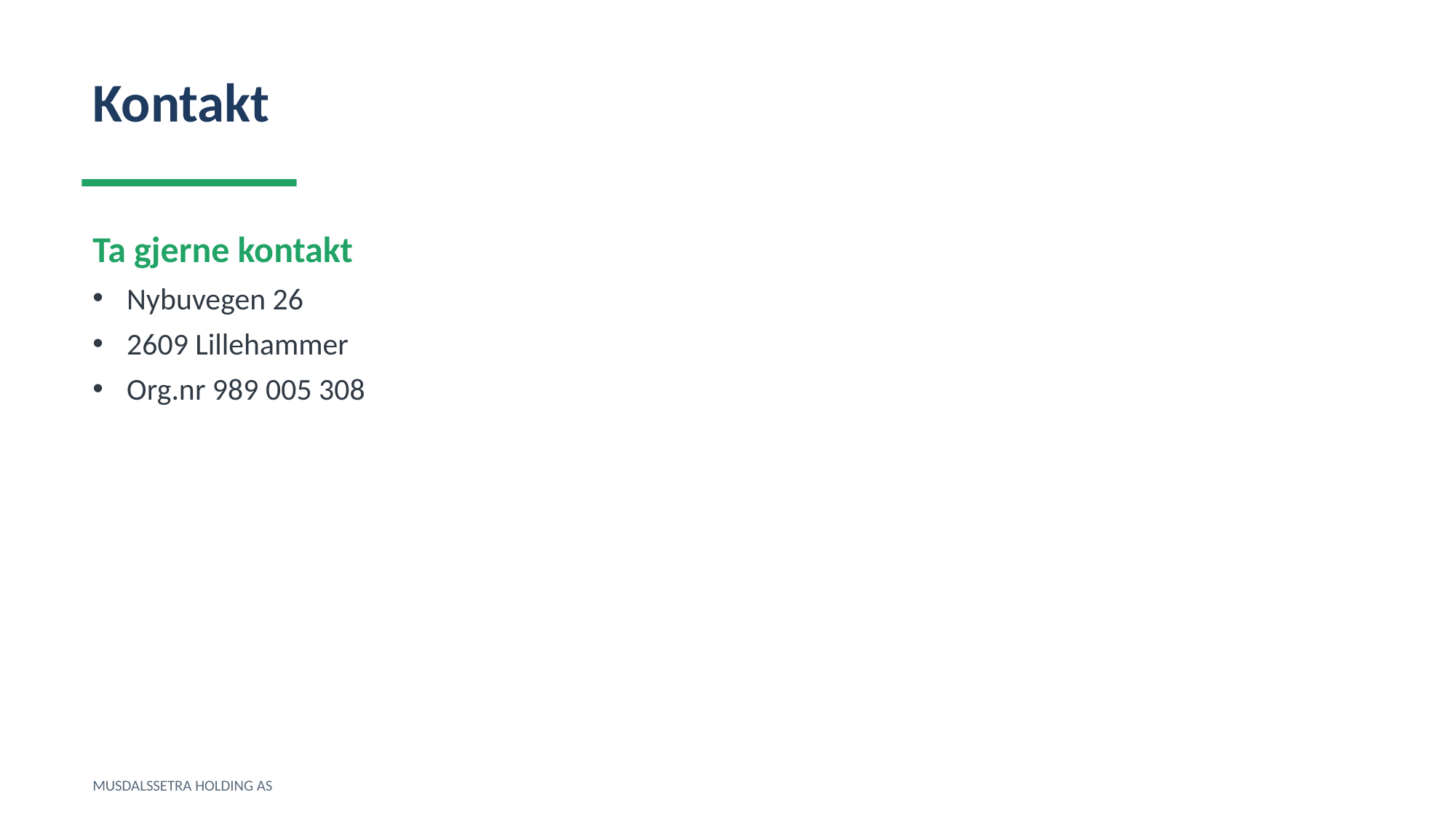

Kontakt

Ta gjerne kontakt
Nybuvegen 26
2609 Lillehammer
Org.nr 989 005 308
MUSDALSSETRA HOLDING AS